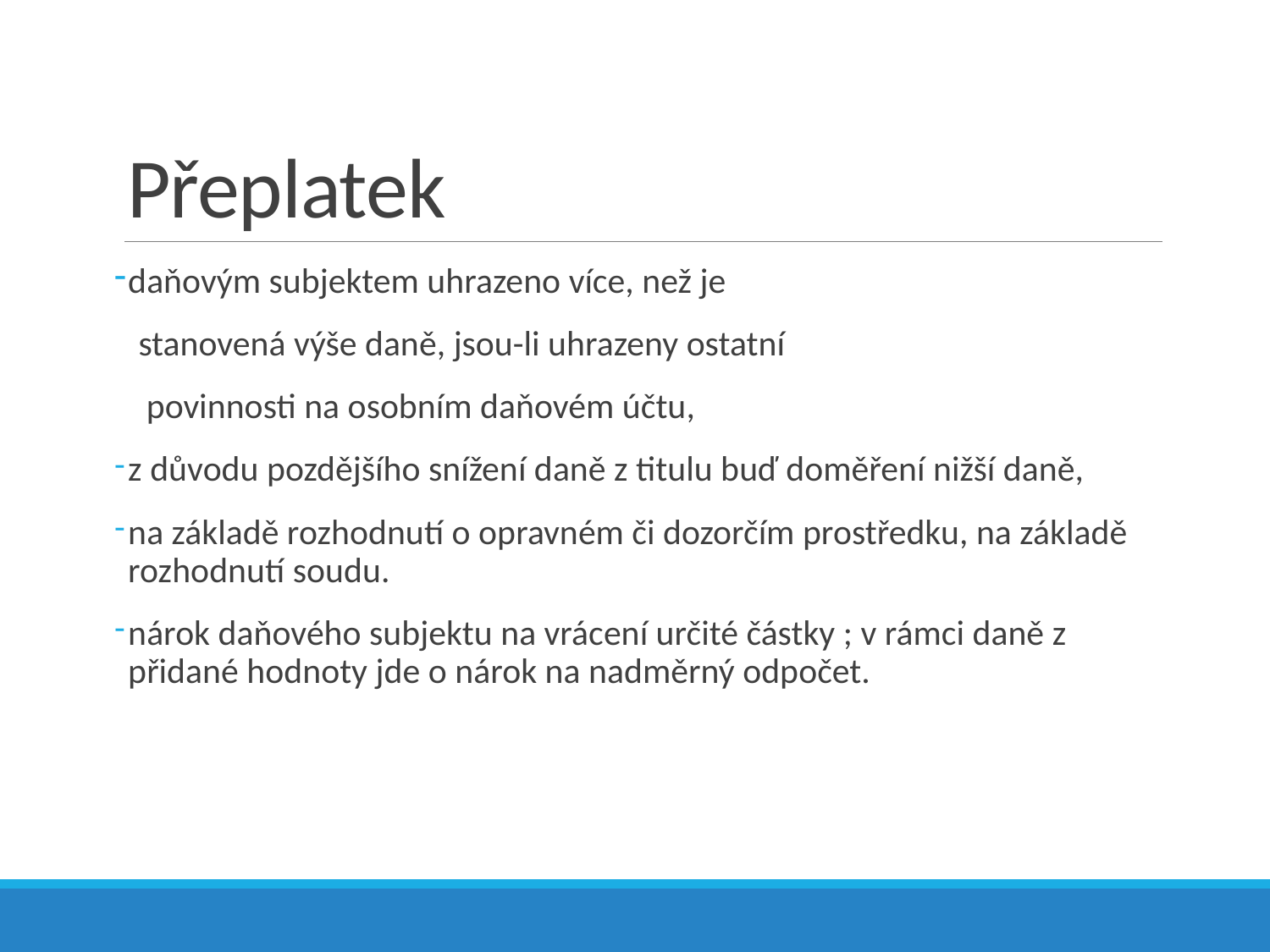

# Přeplatek
daňovým subjektem uhrazeno více, než je
   stanovená výše daně, jsou-li uhrazeny ostatní
    povinnosti na osobním daňovém účtu,
z důvodu pozdějšího snížení daně z titulu buď doměření nižší daně,
na základě rozhodnutí o opravném či dozorčím prostředku, na základě rozhodnutí soudu.
nárok daňového subjektu na vrácení určité částky ; v rámci daně z přidané hodnoty jde o nárok na nadměrný odpočet.